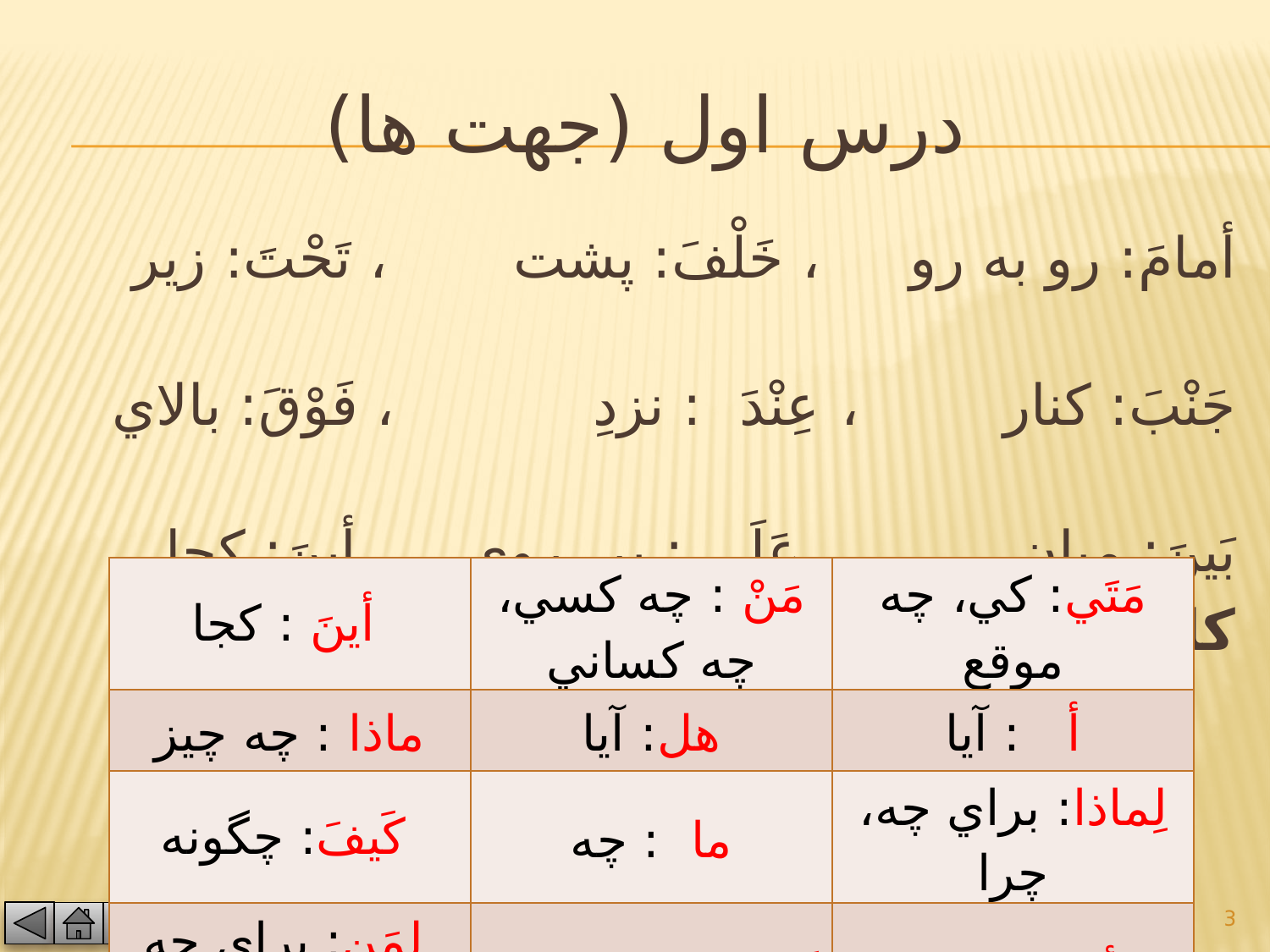

# درس اول (جهت ها)
أمامَ: رو به رو     ، خَلْفَ: پشت       ، تَحْتَ: زير
جَنْبَ: كنار        ، عِنْدَ  : نزدِ           ، فَوْقَ: بالاي
بَينَ: ميان          ، عَلَي : بر، روي    ، أينَ: كجا
كلمات پرسشی ( اسماء استفهام)

| أينَ : كجا | مَنْ : چه كسي، چه كساني | مَتَي: كي، چه موقع |
| --- | --- | --- |
| ماذا : چه چيز | هل: آيا | أ   : آيا |
| كَيفَ: چگونه | ما  : چه | لِماذا: براي چه، چرا |
| لِمَن: براي چه كسي | كَم : چند تا، چقدر | أىّ  : كدام |
3